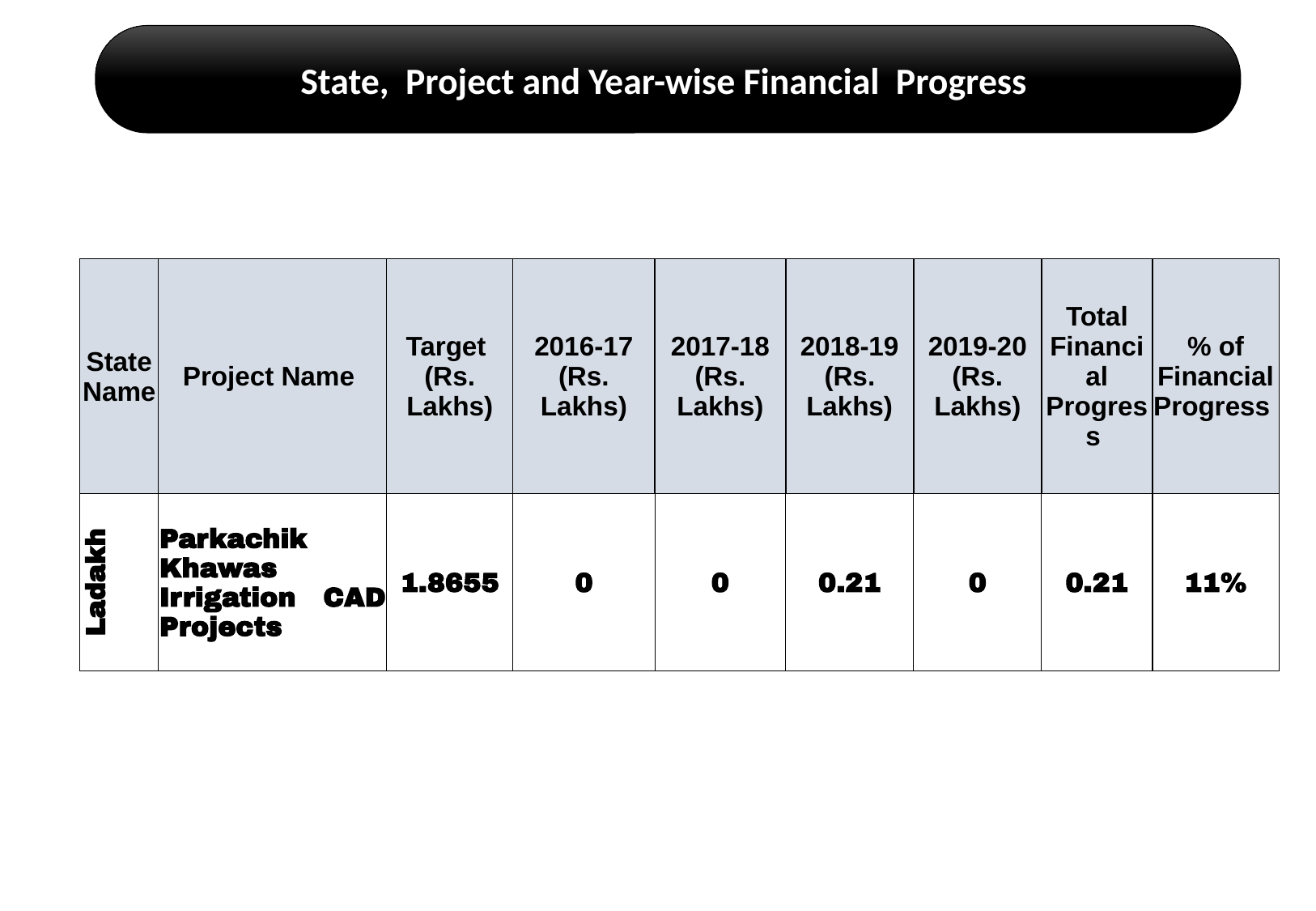

State,  Project and Year-wise Financial  Progress

| State Name | Project Name | Target (Rs. Lakhs) | 2016-17 (Rs. Lakhs) | 2017-18 (Rs. Lakhs) | 2018-19 (Rs. Lakhs) | 2019-20 (Rs. Lakhs) | Total Financial Progress | % of Financial Progress |
| --- | --- | --- | --- | --- | --- | --- | --- | --- |
| Ladakh | Parkachik Khawas Irrigation CAD Projects | 1.8655 | 0 | 0 | 0.21 | 0 | 0.21 | 11% |